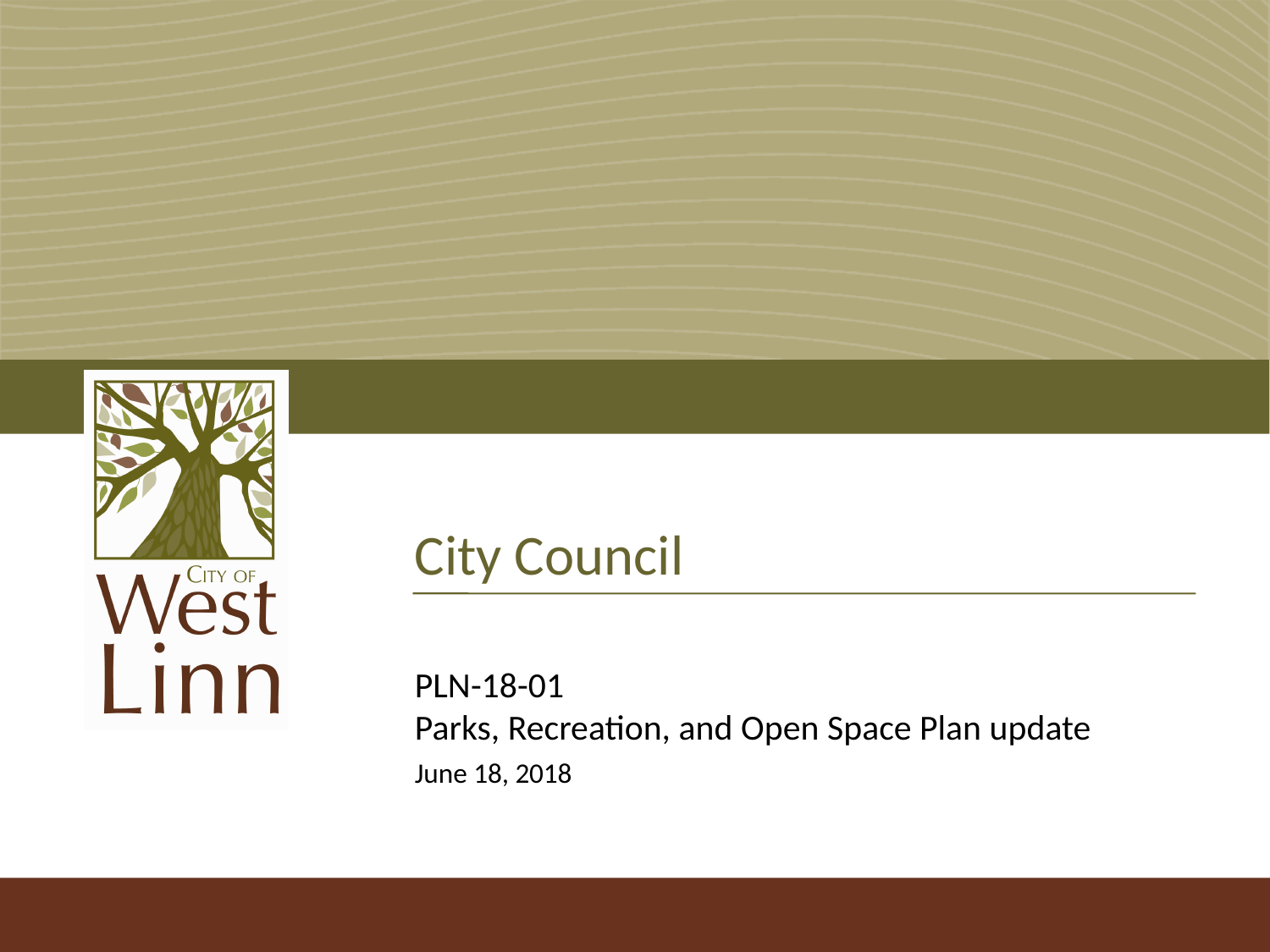

# City Council
PLN-18-01
Parks, Recreation, and Open Space Plan update
June 18, 2018